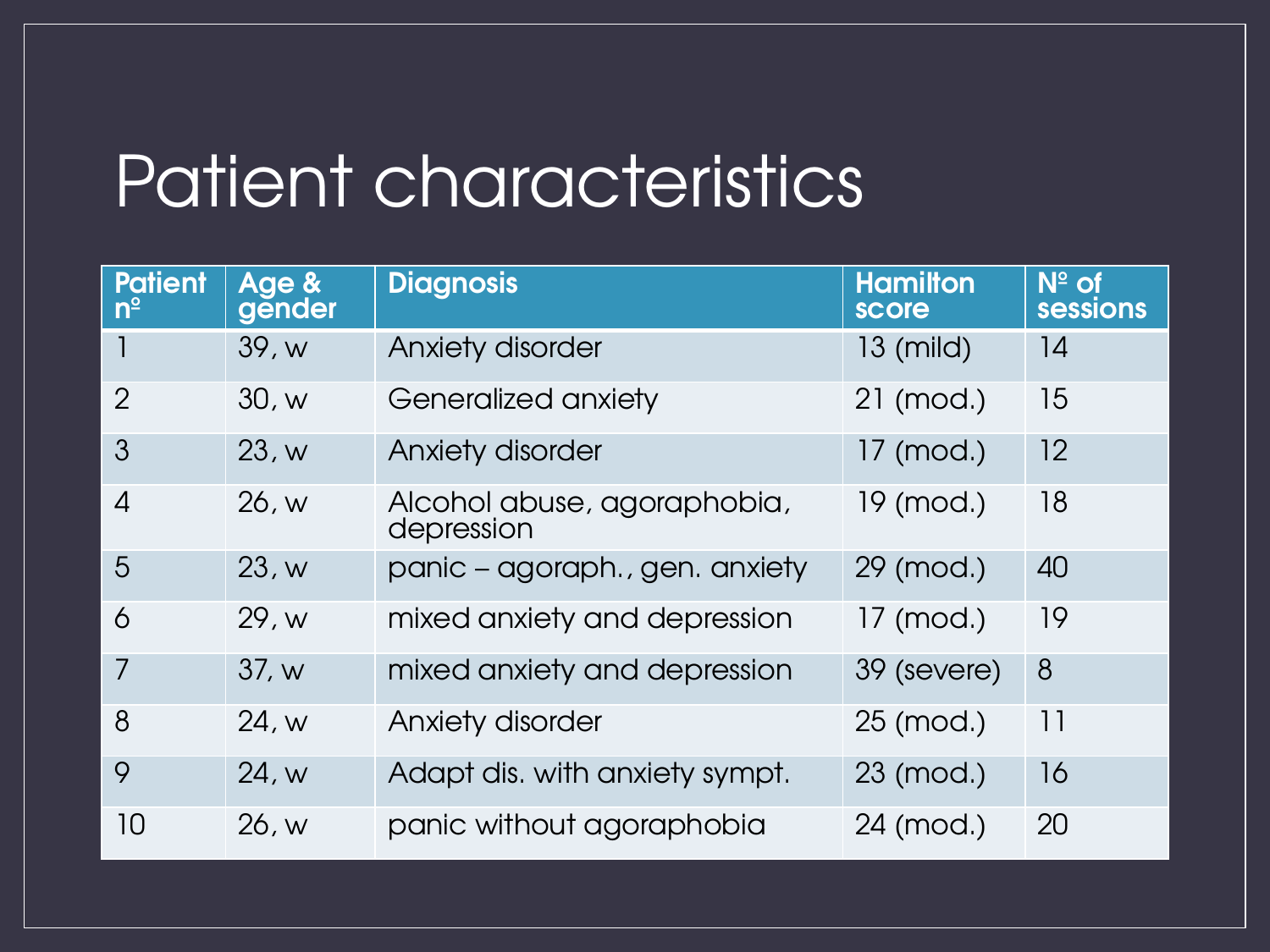

# Patient characteristics
| Patient nº | Age & gender | Diagnosis | Hamilton score | Nº of sessions |
| --- | --- | --- | --- | --- |
| 1 | 39, w | Anxiety disorder | 13 (mild) | 14 |
| 2 | 30, w | Generalized anxiety | 21 (mod.) | 15 |
| 3 | 23, w | Anxiety disorder | 17 (mod.) | 12 |
| 4 | 26, w | Alcohol abuse, agoraphobia, depression | 19 (mod.) | 18 |
| 5 | 23, w | panic – agoraph., gen. anxiety | 29 (mod.) | 40 |
| 6 | 29, w | mixed anxiety and depression | 17 (mod.) | 19 |
| 7 | 37, w | mixed anxiety and depression | 39 (severe) | 8 |
| 8 | 24, w | Anxiety disorder | 25 (mod.) | 11 |
| 9 | 24, w | Adapt dis. with anxiety sympt. | 23 (mod.) | 16 |
| 10 | 26, w | panic without agoraphobia | 24 (mod.) | 20 |